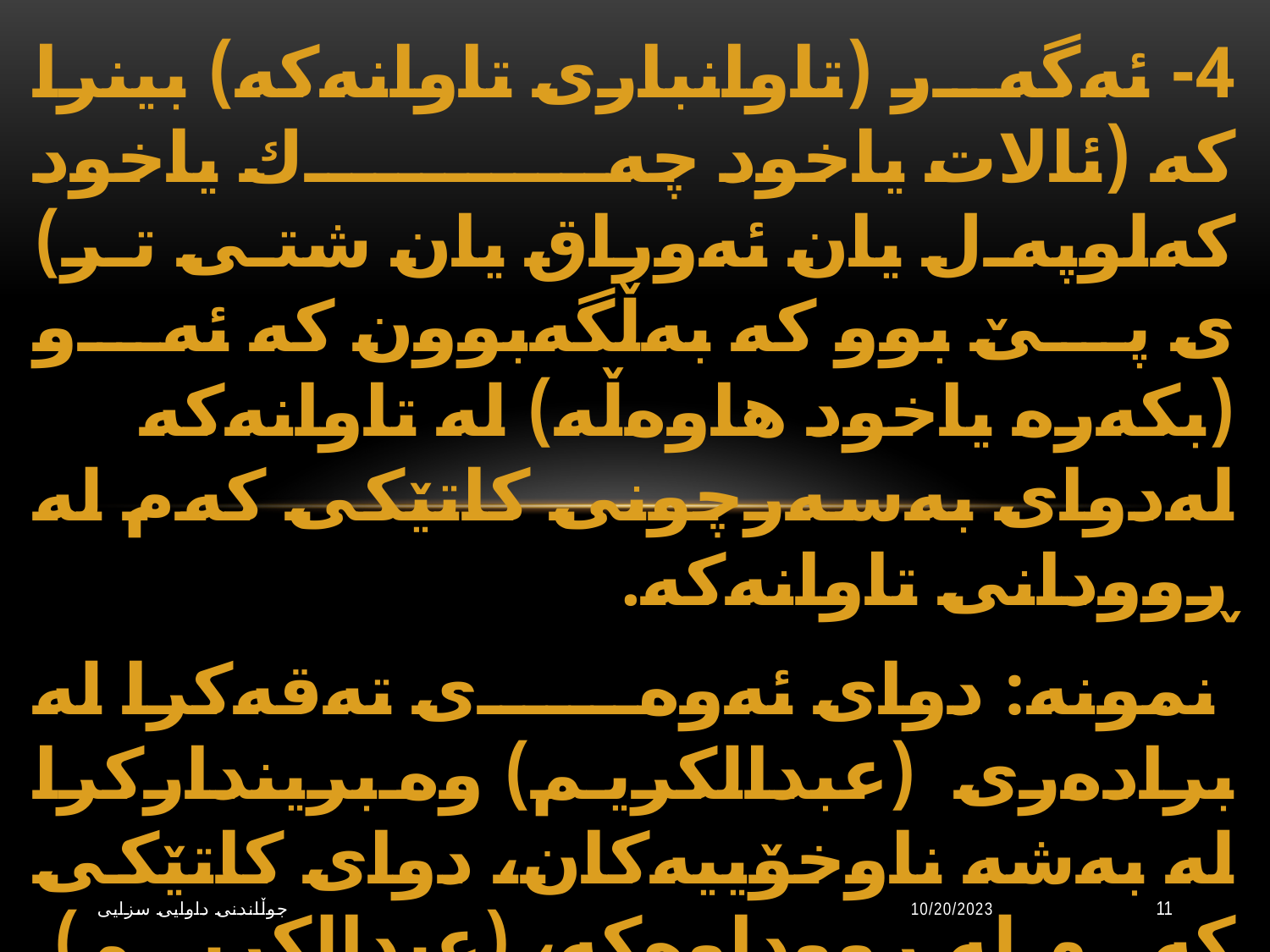

4- ئه‌گه‌ر (تاوانبارى تاوانه‌كه‌) بینرا كه‌ (ئالات یاخود چه‌ك یاخود كه‌لوپه‌ل یان ئه‌وراق یان شتى تر) ى پێ بوو كه‌ به‌ڵگه‌بوون كه‌ ئه‌و (بكه‌ره‌ یاخود هاوه‌ڵه‌) له‌ تاوانه‌كه‌ له‌دواى به‌سه‌رچونى كاتێكى كه‌م له‌ ڕوودانى تاوانه‌كه‌.
 نمونه‌: دواى ئه‌وه‌ى ته‌قه‌كرا له‌ براده‌رى  (عبدالكریم) وه‌برینداركرا له‌ به‌شه‌ ناوخۆییه‌كان، دواى كاتێكى كه‌م له‌ ڕووداوه‌كه‌، (عبدالكریم)  بینى كه‌ (سالار) چه‌كى به‌ده‌سته‌وه‌یه‌ له‌ ناو به‌شه‌ناوخۆییه‌كه‌  وه‌ ڕائه‌كات.
جوڵاندنى داوایی سزایی
10/20/2023
11